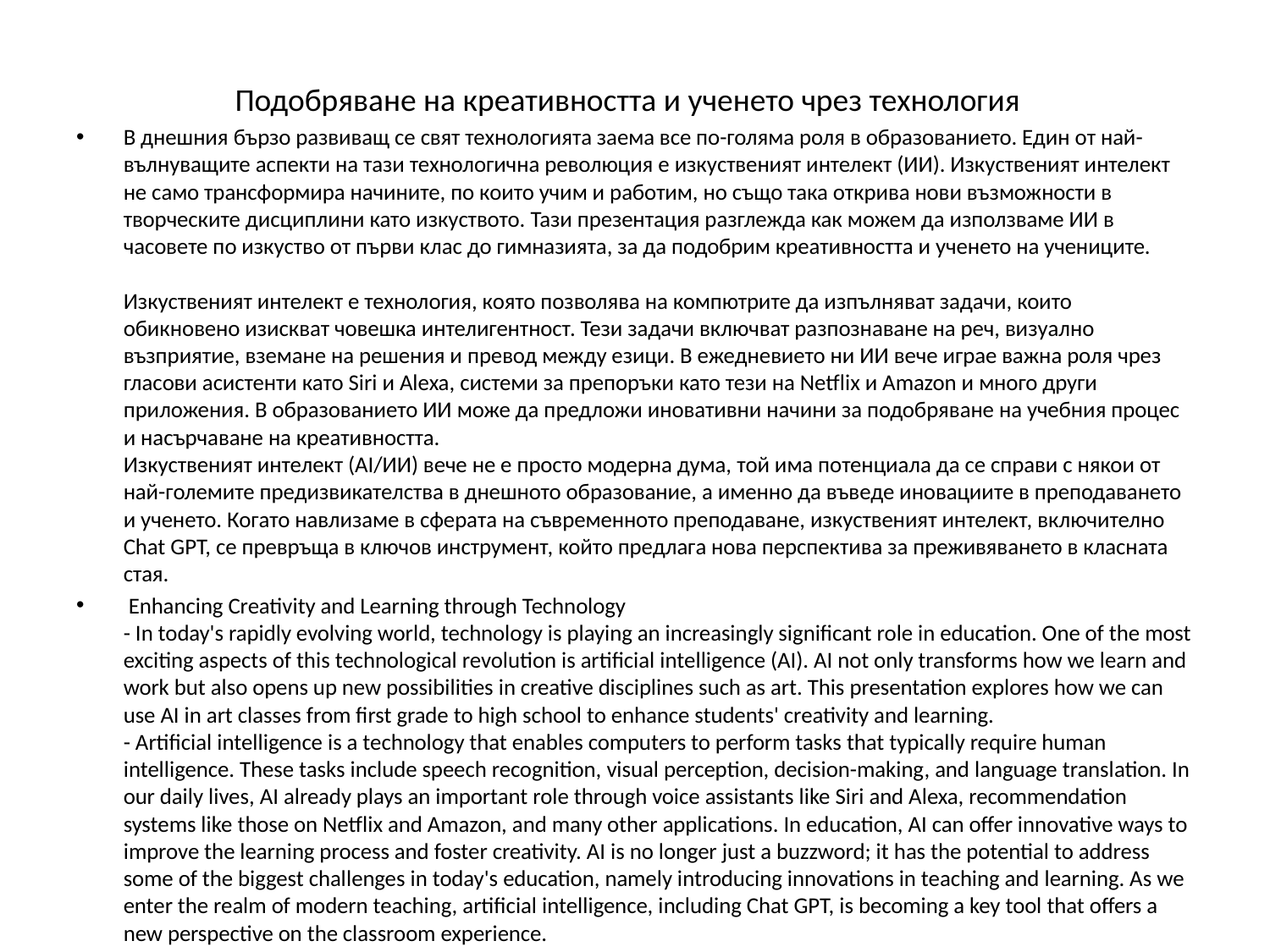

# Подобряване на креативността и ученето чрез технология
В днешния бързо развиващ се свят технологията заема все по-голяма роля в образованието. Един от най-вълнуващите аспекти на тази технологична революция е изкуственият интелект (ИИ). Изкуственият интелект не само трансформира начините, по които учим и работим, но също така открива нови възможности в творческите дисциплини като изкуството. Тази презентация разглежда как можем да използваме ИИ в часовете по изкуство от първи клас до гимназията, за да подобрим креативността и ученето на учениците.
Изкуственият интелект е технология, която позволява на компютрите да изпълняват задачи, които обикновено изискват човешка интелигентност. Тези задачи включват разпознаване на реч, визуално възприятие, вземане на решения и превод между езици. В ежедневието ни ИИ вече играе важна роля чрез гласови асистенти като Siri и Alexa, системи за препоръки като тези на Netflix и Amazon и много други приложения. В образованието ИИ може да предложи иновативни начини за подобряване на учебния процес и насърчаване на креативността.
Изкуственият интелект (AI/ИИ) вече не е просто модерна дума, той има потенциала да се справи с някои от най-големите предизвикателства в днешното образование, а именно да въведе иновациите в преподаването и ученето. Когато навлизаме в сферата на съвременното преподаване, изкуственият интелект, включително Chat GPT, се превръща в ключов инструмент, който предлага нова перспектива за преживяването в класната стая.
 Enhancing Creativity and Learning through Technology
- In today's rapidly evolving world, technology is playing an increasingly significant role in education. One of the most exciting aspects of this technological revolution is artificial intelligence (AI). AI not only transforms how we learn and work but also opens up new possibilities in creative disciplines such as art. This presentation explores how we can use AI in art classes from first grade to high school to enhance students' creativity and learning.
- Artificial intelligence is a technology that enables computers to perform tasks that typically require human intelligence. These tasks include speech recognition, visual perception, decision-making, and language translation. In our daily lives, AI already plays an important role through voice assistants like Siri and Alexa, recommendation systems like those on Netflix and Amazon, and many other applications. In education, AI can offer innovative ways to improve the learning process and foster creativity. AI is no longer just a buzzword; it has the potential to address some of the biggest challenges in today's education, namely introducing innovations in teaching and learning. As we enter the realm of modern teaching, artificial intelligence, including Chat GPT, is becoming a key tool that offers a new perspective on the classroom experience.